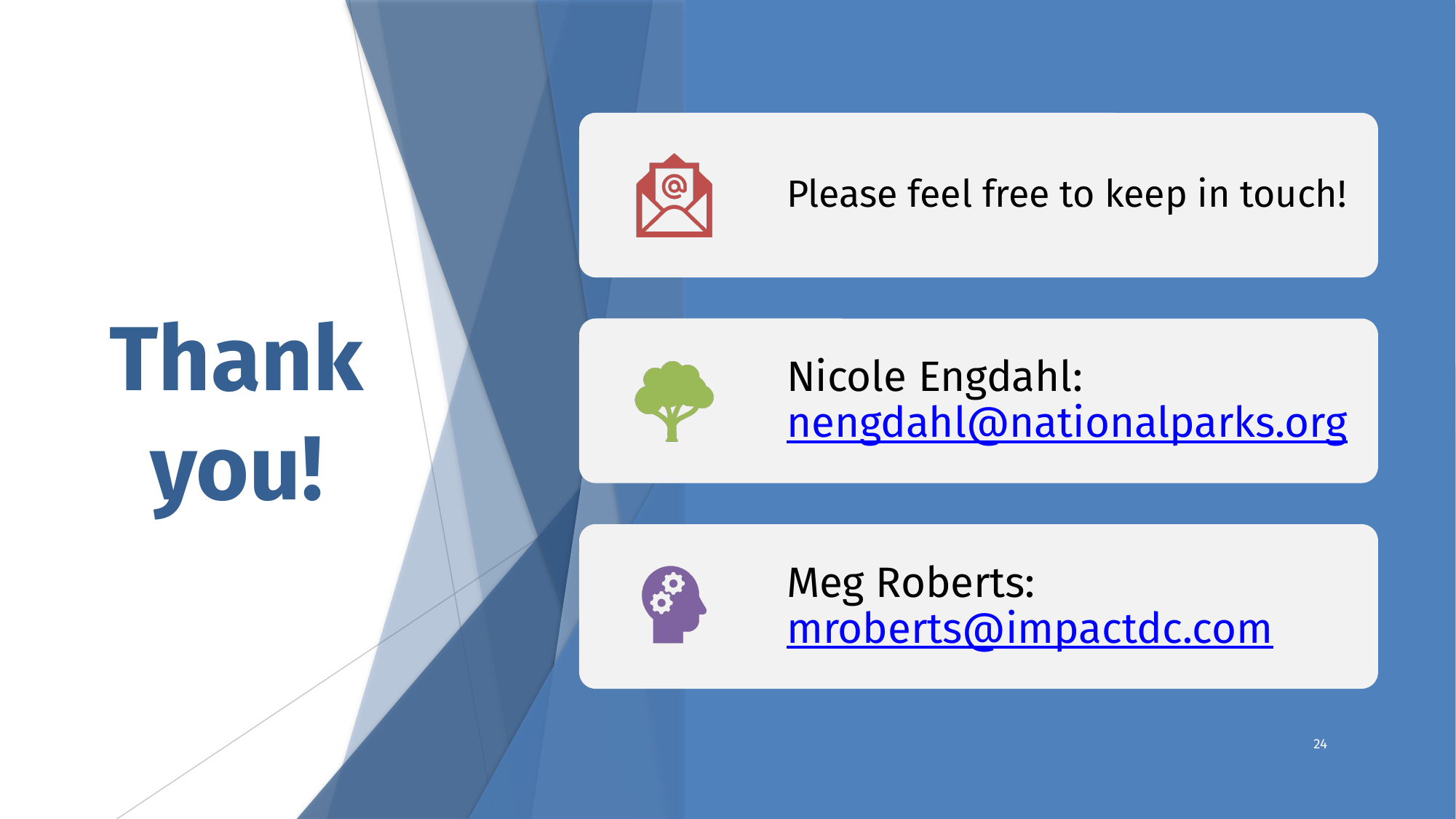

Please feel free to keep in touch!
Nicole Engdahl: nengdahl@nationalparks.org
Meg Roberts: mroberts@impactdc.com
# Thank you!
24